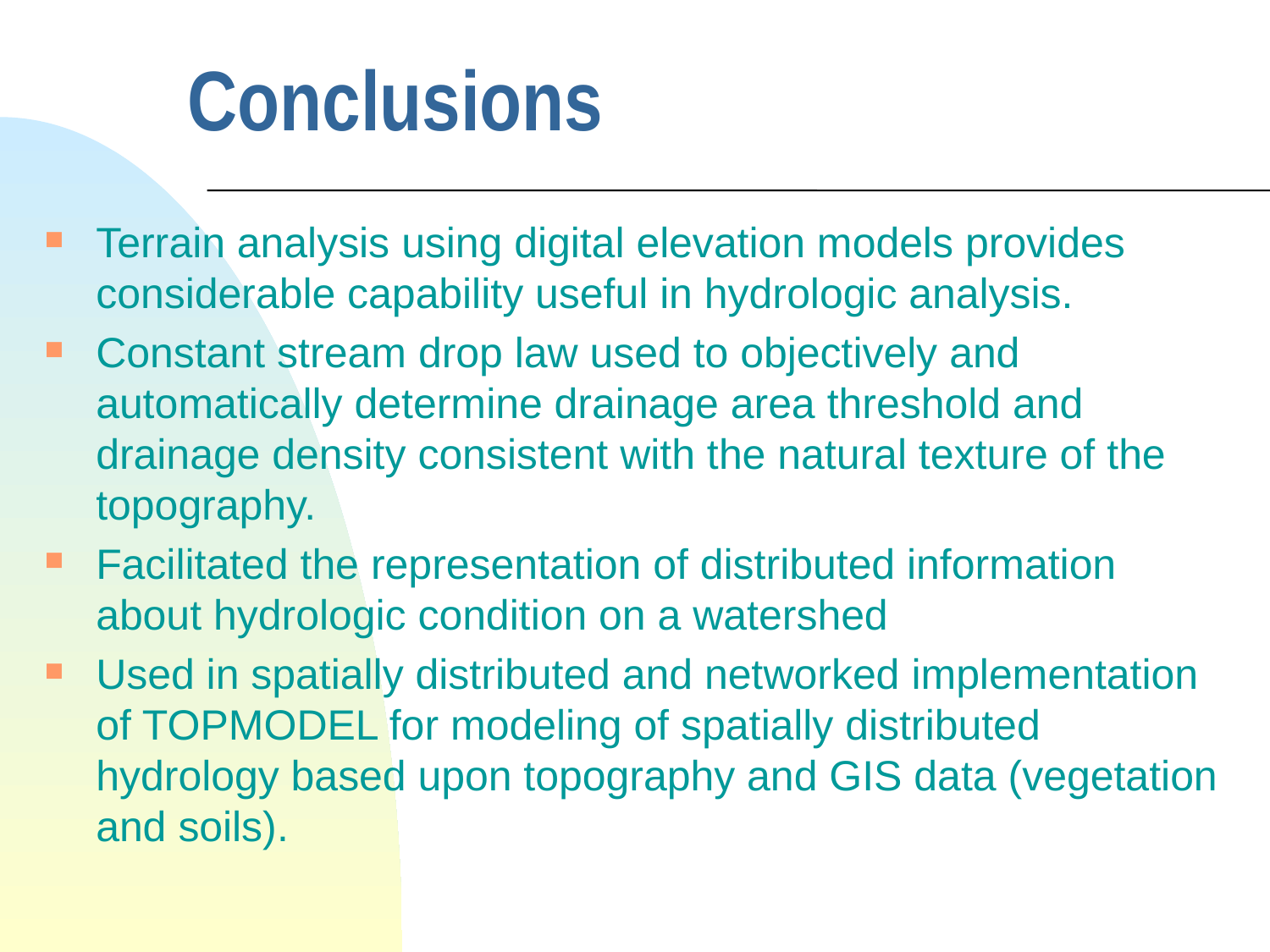

# Conclusions
Terrain analysis using digital elevation models provides considerable capability useful in hydrologic analysis.
Constant stream drop law used to objectively and automatically determine drainage area threshold and drainage density consistent with the natural texture of the topography.
Facilitated the representation of distributed information about hydrologic condition on a watershed
Used in spatially distributed and networked implementation of TOPMODEL for modeling of spatially distributed hydrology based upon topography and GIS data (vegetation and soils).